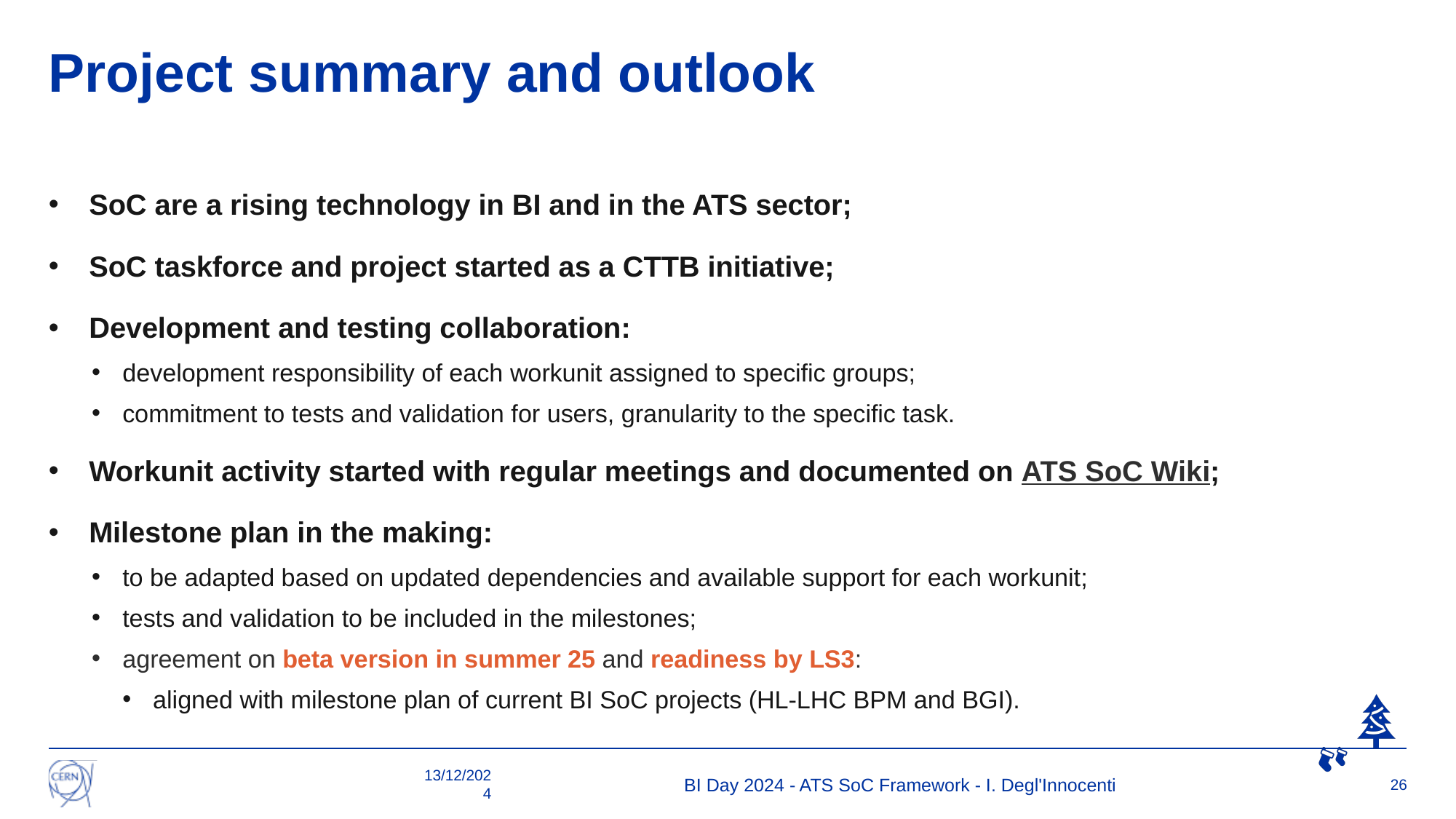

# Project summary and outlook
SoC are a rising technology in BI and in the ATS sector;
SoC taskforce and project started as a CTTB initiative;
Development and testing collaboration:
development responsibility of each workunit assigned to specific groups;
commitment to tests and validation for users, granularity to the specific task.
Workunit activity started with regular meetings and documented on ATS SoC Wiki;
Milestone plan in the making:
to be adapted based on updated dependencies and available support for each workunit;
tests and validation to be included in the milestones;
agreement on beta version in summer 25 and readiness by LS3:
aligned with milestone plan of current BI SoC projects (HL-LHC BPM and BGI).
13/12/2024
BI Day 2024 - ATS SoC Framework - I. Degl'Innocenti
26